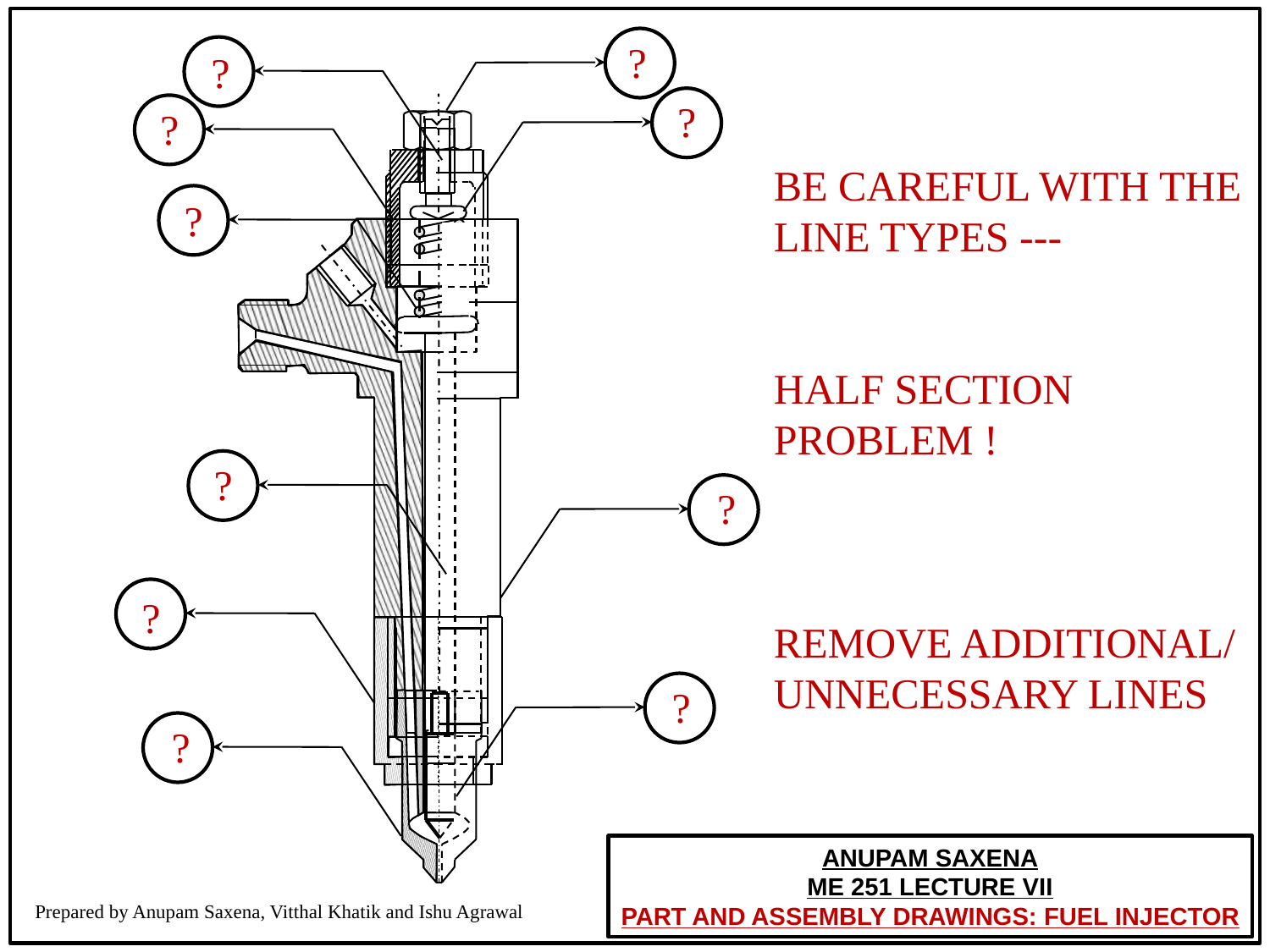

?

?

?

`

?

BE CAREFUL WITH THE
LINE TYPES ---

HALF SECTION
PROBLEM !

REMOVE ADDITIONAL/
UNNECESSARY LINES

?

?

?

?

?

?